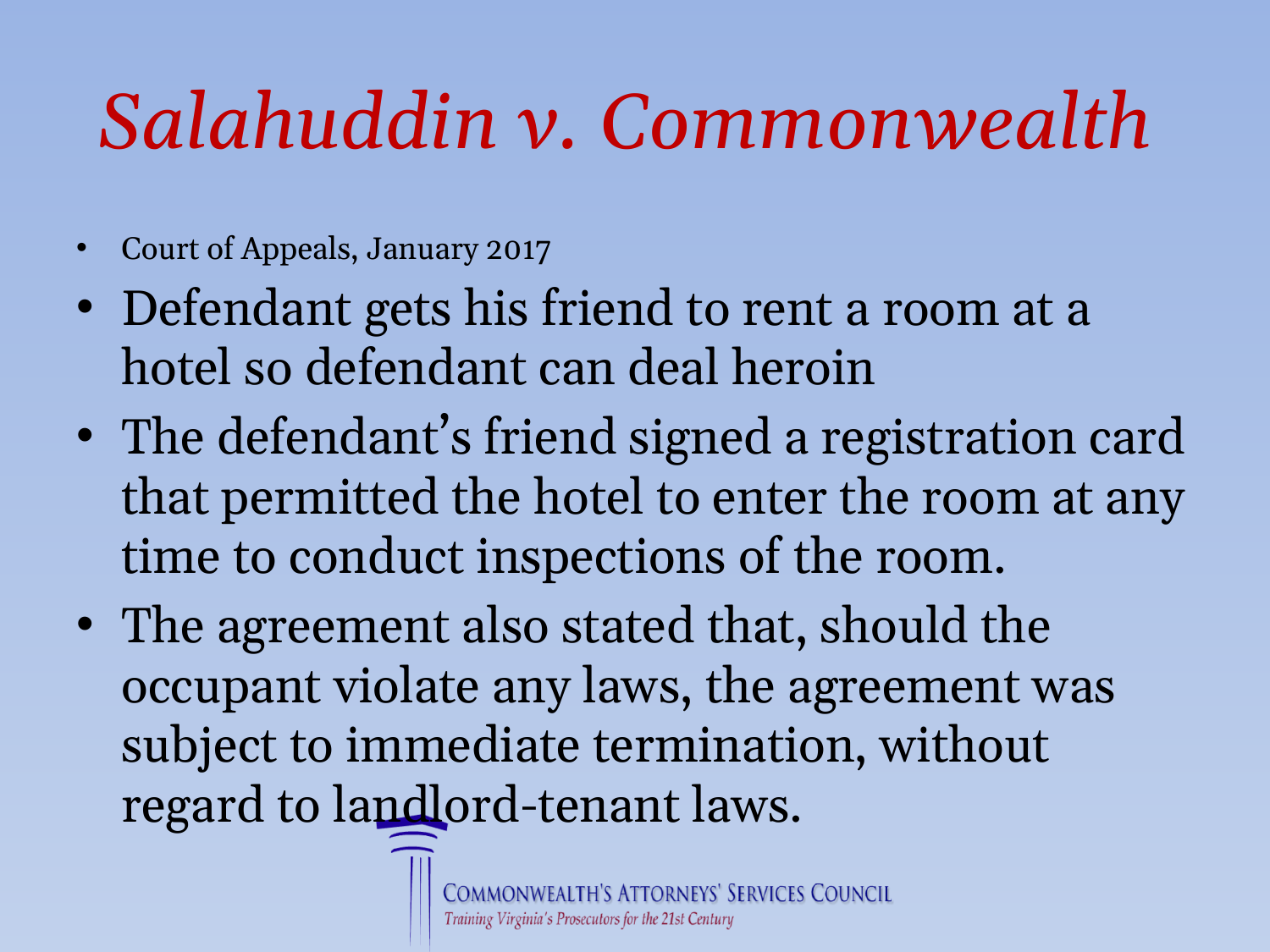

# Salahuddin v. Commonwealth
Court of Appeals, January 2017
Defendant gets his friend to rent a room at a hotel so defendant can deal heroin
The defendant’s friend signed a registration card that permitted the hotel to enter the room at any time to conduct inspections of the room.
The agreement also stated that, should the occupant violate any laws, the agreement was subject to immediate termination, without regard to landlord-tenant laws.